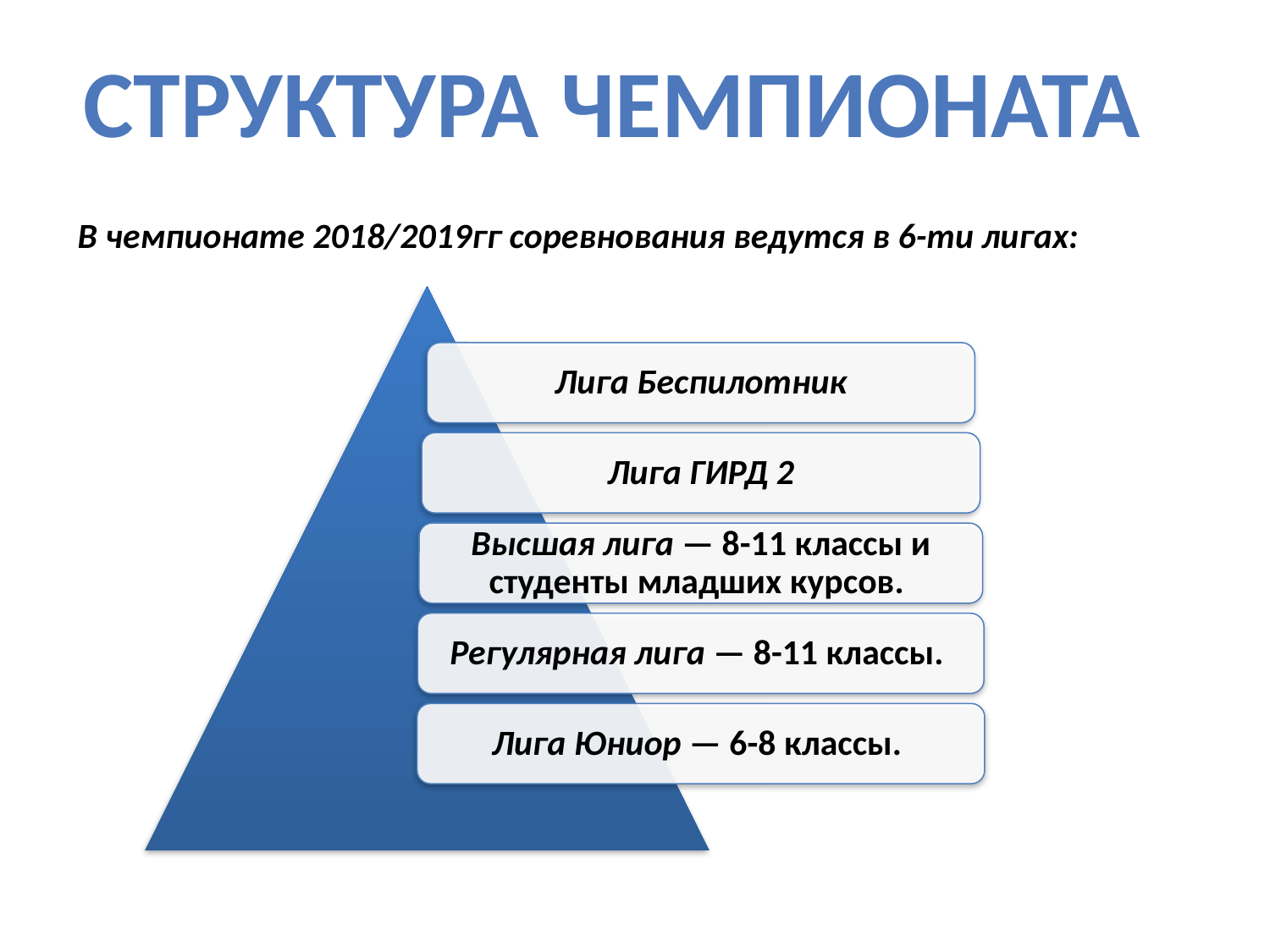

Структура чемпионата
# В чемпионате 2018/2019гг соревнования ведутся в 6-ти лигах:
Лига Беспилотник
Лига ГИРД 2
Высшая лига — 8-11 классы и студенты младших курсов.
Регулярная лига — 8-11 классы.
Лига Юниор — 6-8 классы.